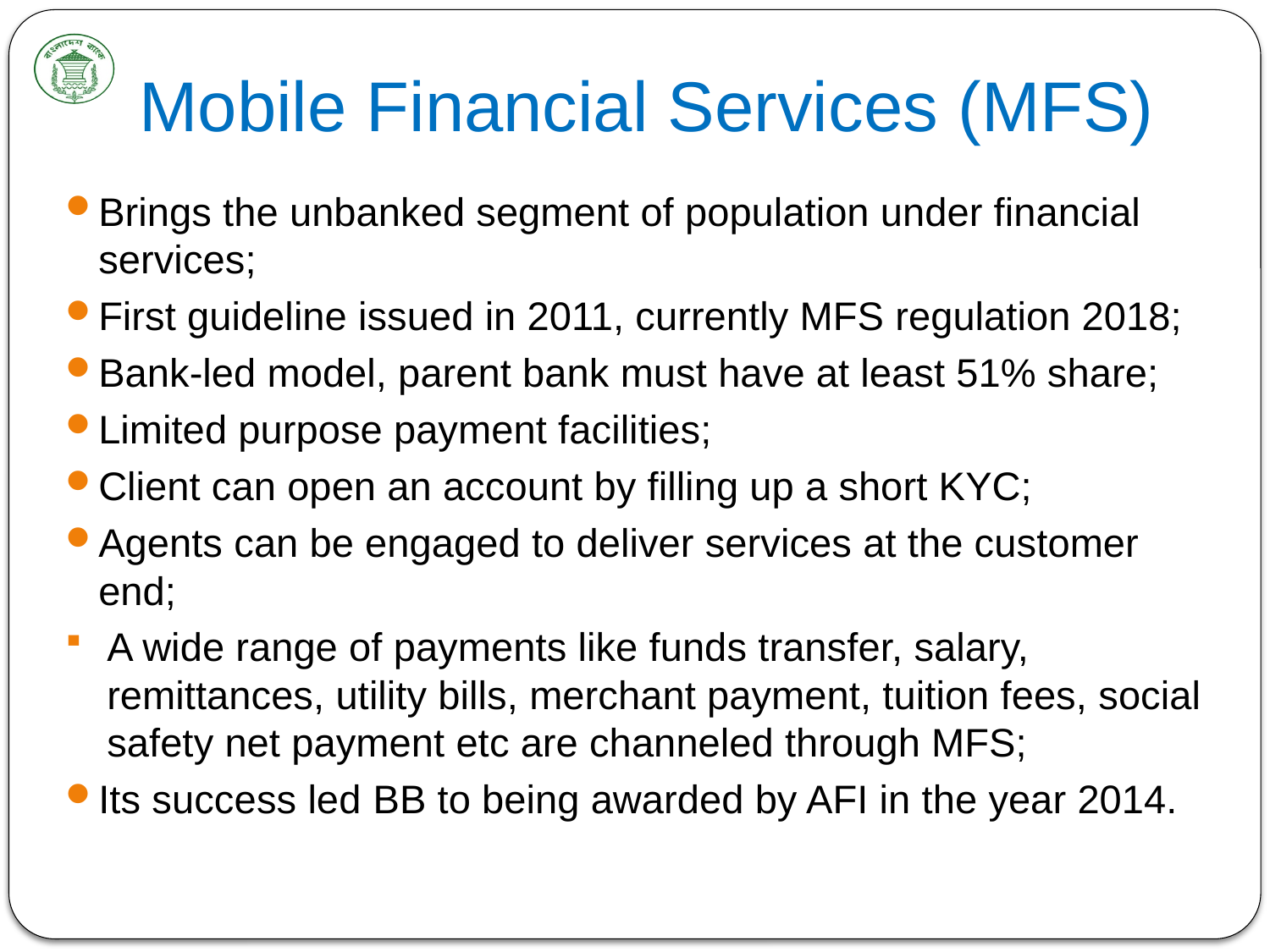

# Mobile Financial Services (MFS)

Brings the unbanked segment of population under financial services;
First guideline issued in 2011, currently MFS regulation 2018;
Bank-led model, parent bank must have at least 51% share;
Limited purpose payment facilities;
Client can open an account by filling up a short KYC;
Agents can be engaged to deliver services at the customer end;
A wide range of payments like funds transfer, salary, remittances, utility bills, merchant payment, tuition fees, social safety net payment etc are channeled through MFS;
Its success led BB to being awarded by AFI in the year 2014.